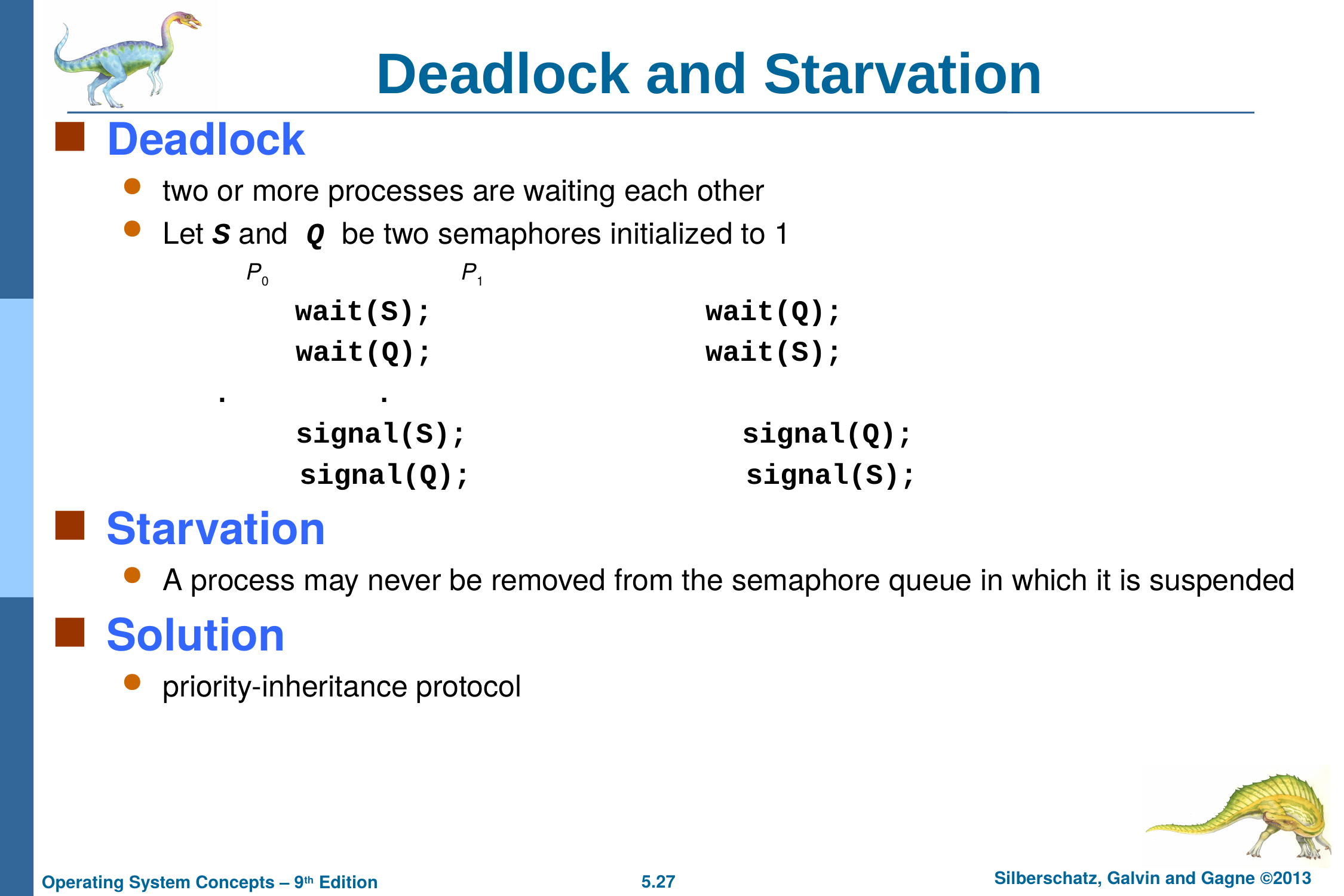

# Deadlock and Starvation
Deadlock
two or more processes are waiting each other
Let S and Q be two semaphores initialized to 1
		        P0	                            P1
	              wait(S); 	              wait(Q);
	           wait(Q); 	              wait(S);
		 . 		.
	           signal(S);                signal(Q);
              signal(Q);                signal(S);
Starvation
A process may never be removed from the semaphore queue in which it is suspended
Solution
priority-inheritance protocol